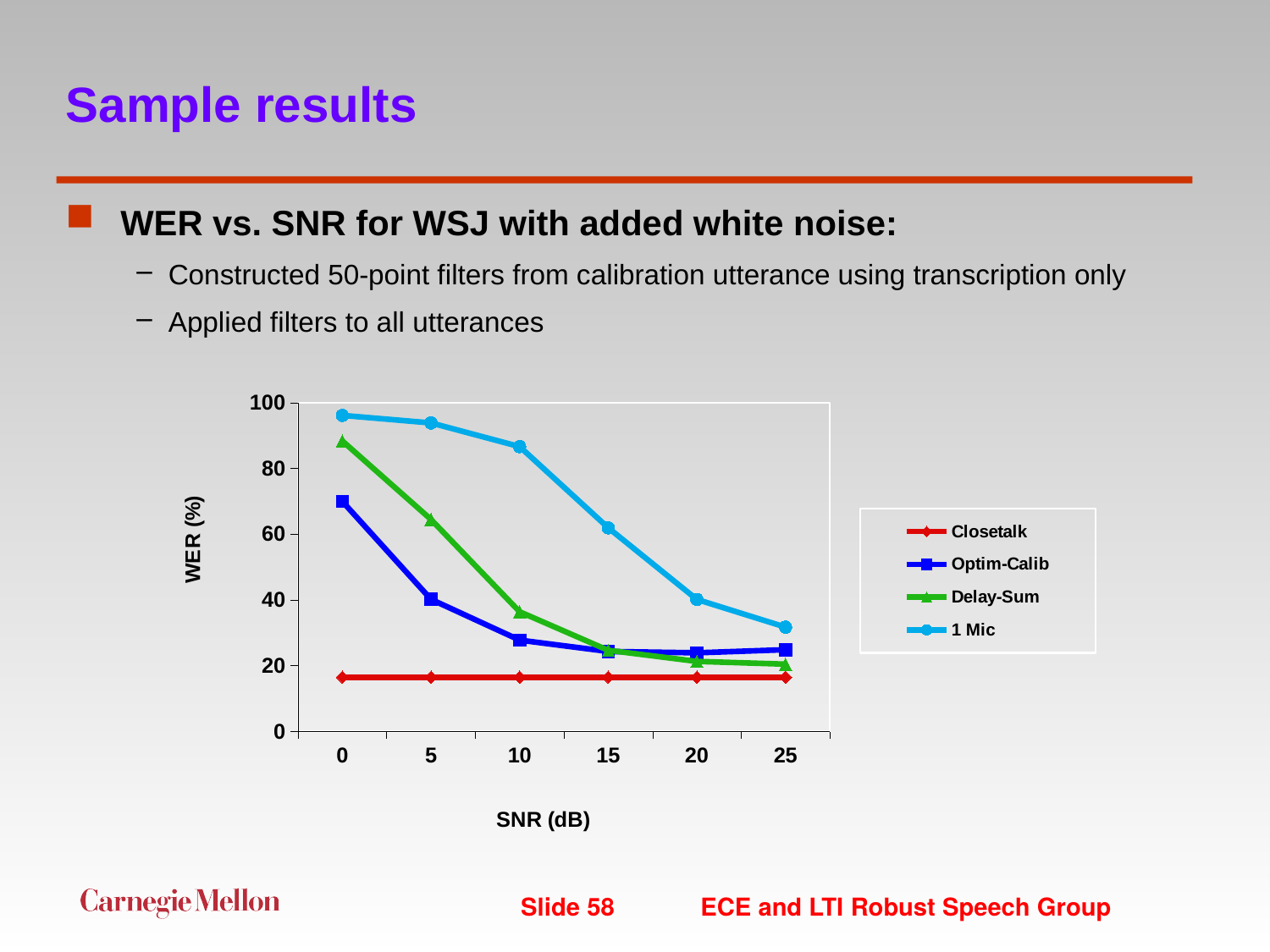

# Sample results
WER vs. SNR for WSJ with added white noise:
Constructed 50-point filters from calibration utterance using transcription only
Applied filters to all utterances

### Chart

| Category | Closetalk | Optim-Calib | Delay-Sum | 1 Mic |
|---|---|---|---|---|
| 0 | 16.515 | 69.993 | 88.349 | 96.131 |
| 5 | 16.515 | 40.208 | 64.479 | 93.837 |
| 10 | 16.515 | 27.793 | 36.428 | 86.642 |
| 15 | 16.515 | 24.351 | 24.689 | 61.953 |
| 20 | 16.515 | 23.942 | 21.327 | 40.173 |
| 25 | 16.515 | 24.876 | 20.482 | 31.741 |